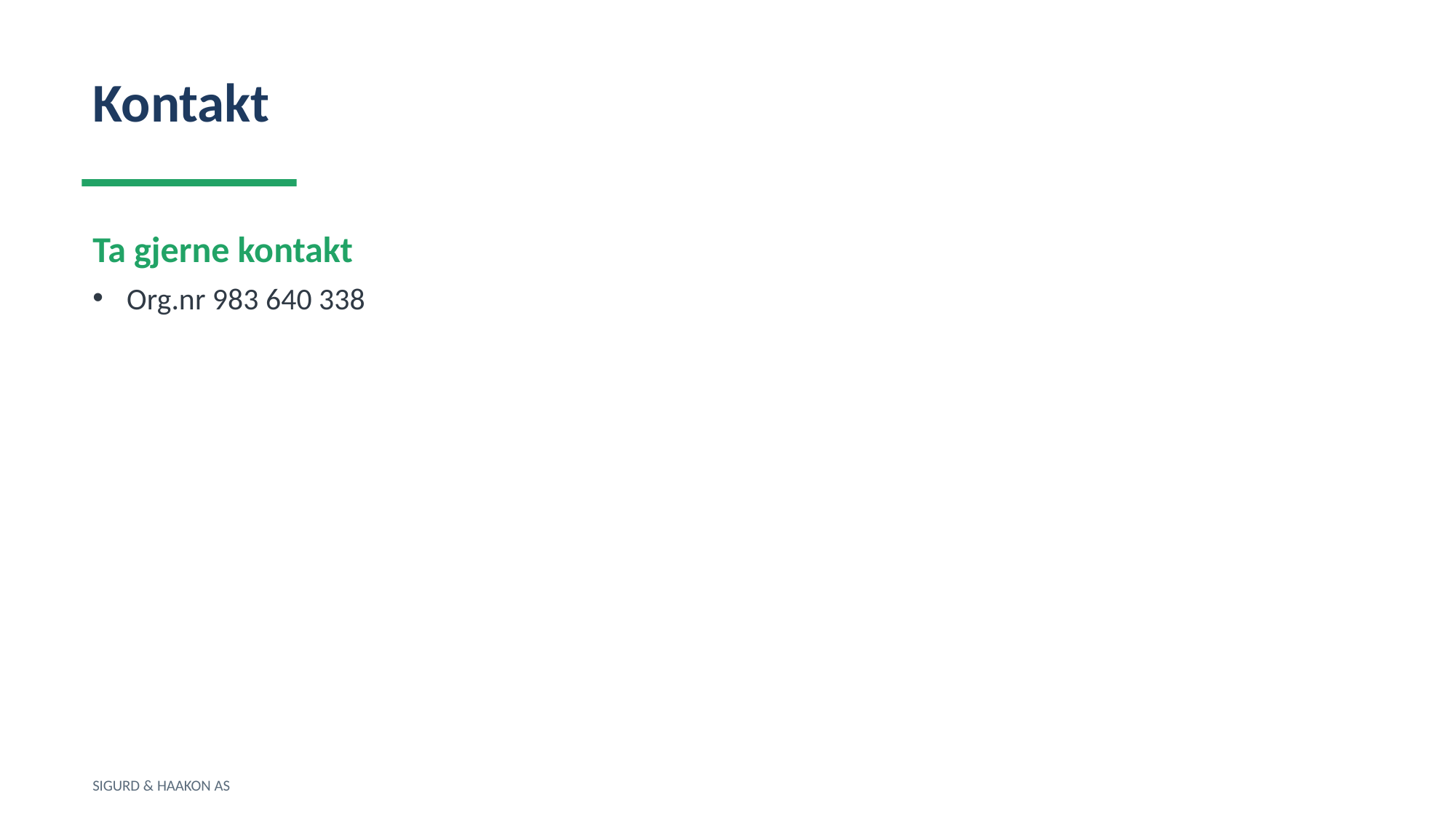

Kontakt

Ta gjerne kontakt
Org.nr 983 640 338
SIGURD & HAAKON AS